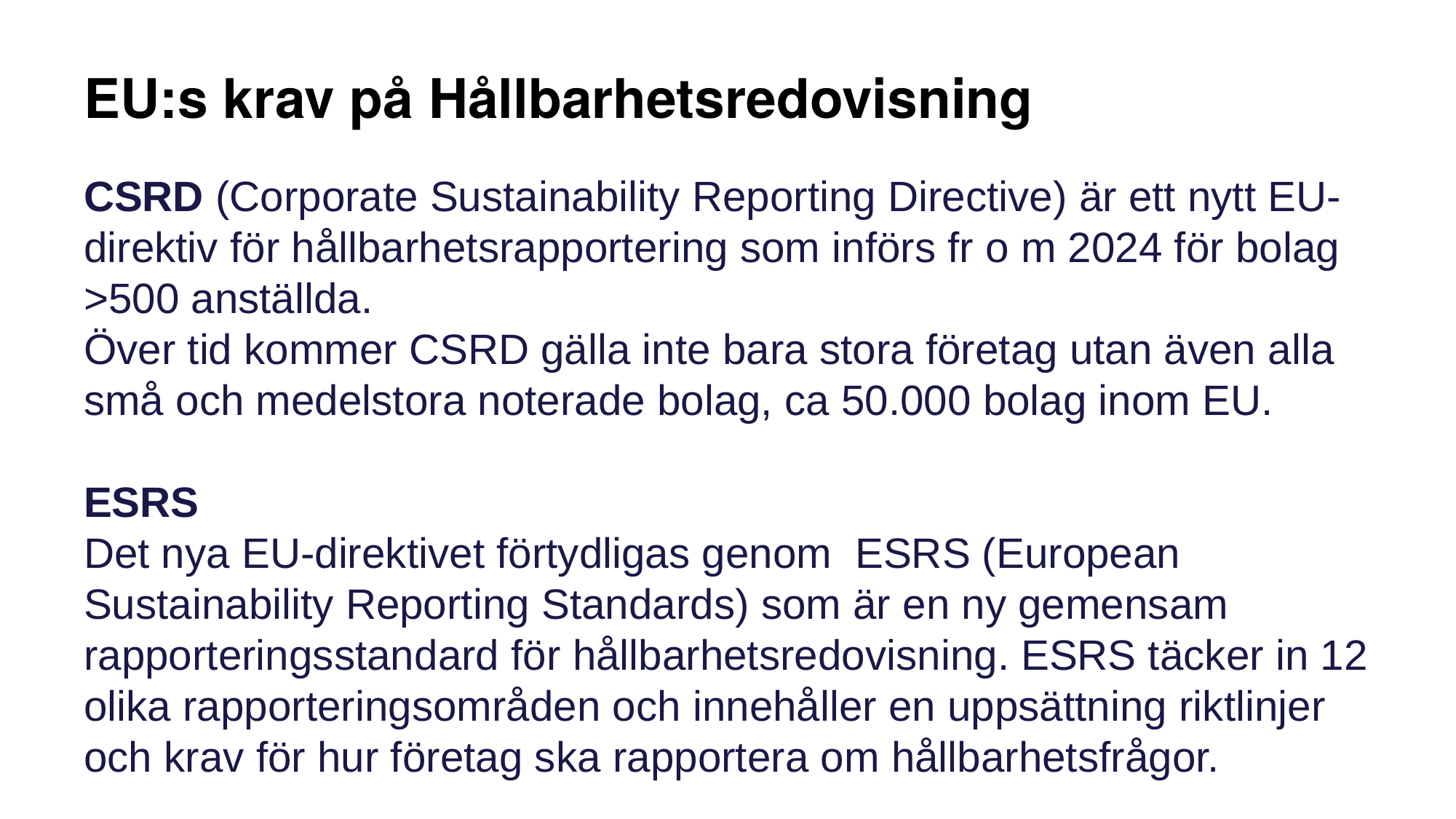

# EU:s krav på Hållbarhetsredovisning
CSRD (Corporate Sustainability Reporting Directive) är ett nytt EU-direktiv för hållbarhetsrapportering som införs fr o m 2024 för bolag >500 anställda.
Över tid kommer CSRD gälla inte bara stora företag utan även alla små och medelstora noterade bolag, ca 50.000 bolag inom EU.

ESRS
Det nya EU-direktivet förtydligas genom  ESRS (European Sustainability Reporting Standards) som är en ny gemensam rapporteringsstandard för hållbarhetsredovisning. ESRS täcker in 12 olika rapporteringsområden och innehåller en uppsättning riktlinjer och krav för hur företag ska rapportera om hållbarhetsfrågor.